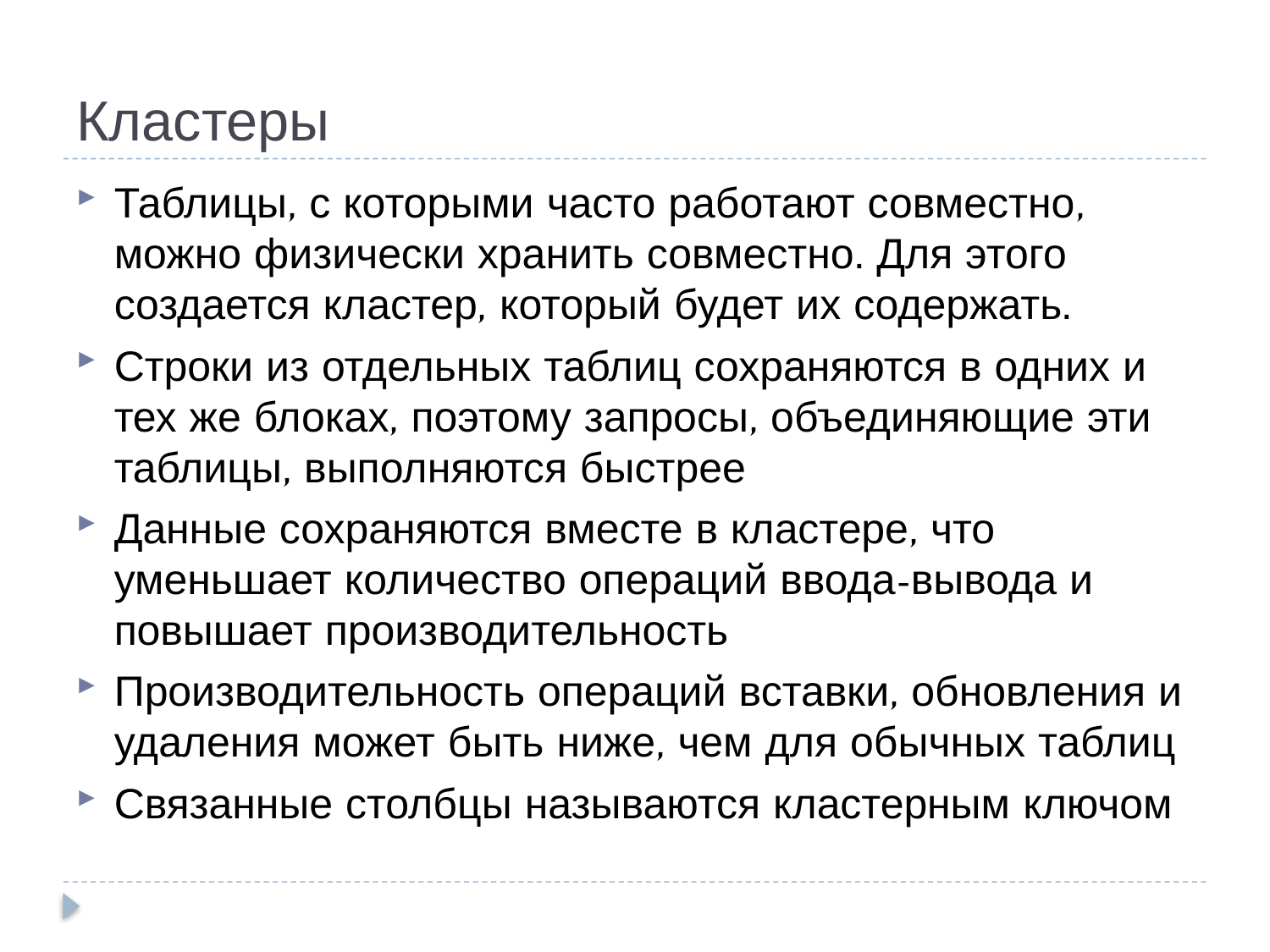

# Кластеры
Таблицы, с которыми часто работают совместно, можно физически хранить совместно. Для этого создается кластер, который будет их содержать.
Строки из отдельных таблиц сохраняются в одних и тех же блоках, поэтому запросы, объединяющие эти таблицы, выполняются быстрее
Данные сохраняются вместе в кластере, что уменьшает количество операций ввода-вывода и повышает производительность
Производительность операций вставки, обновления и удаления может быть ниже, чем для обычных таблиц
Связанные столбцы называются кластерным ключом